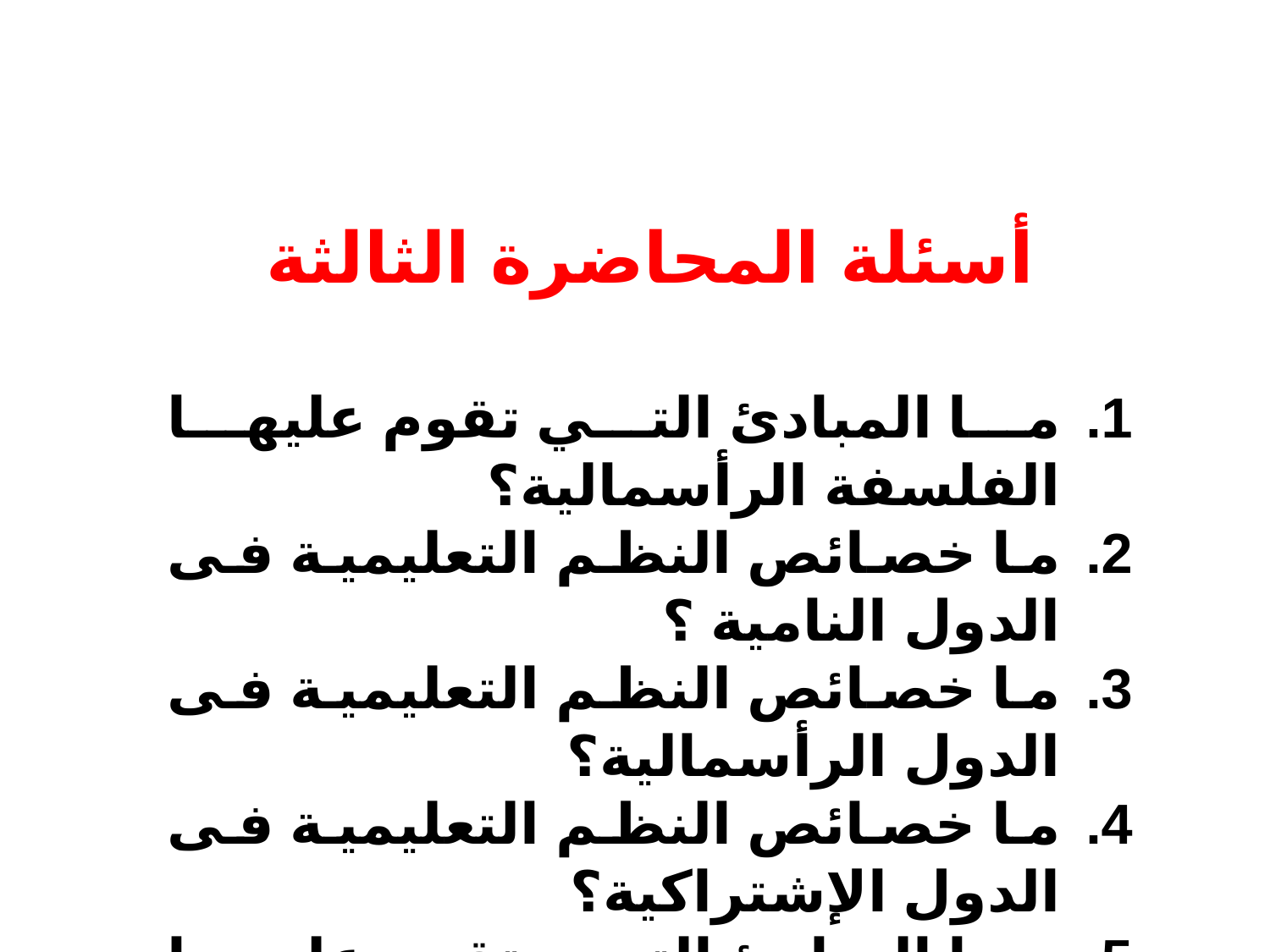

أسئلة المحاضرة الثالثة

ما المبادئ التي تقوم عليها الفلسفة الرأسمالية؟
ما خصائص النظم التعليمية فى الدول النامية ؟
ما خصائص النظم التعليمية فى الدول الرأسمالية؟
ما خصائص النظم التعليمية فى الدول الإشتراكية؟
ما المبادئ التي تقوم عليها الفلسفة الإشتراكية؟